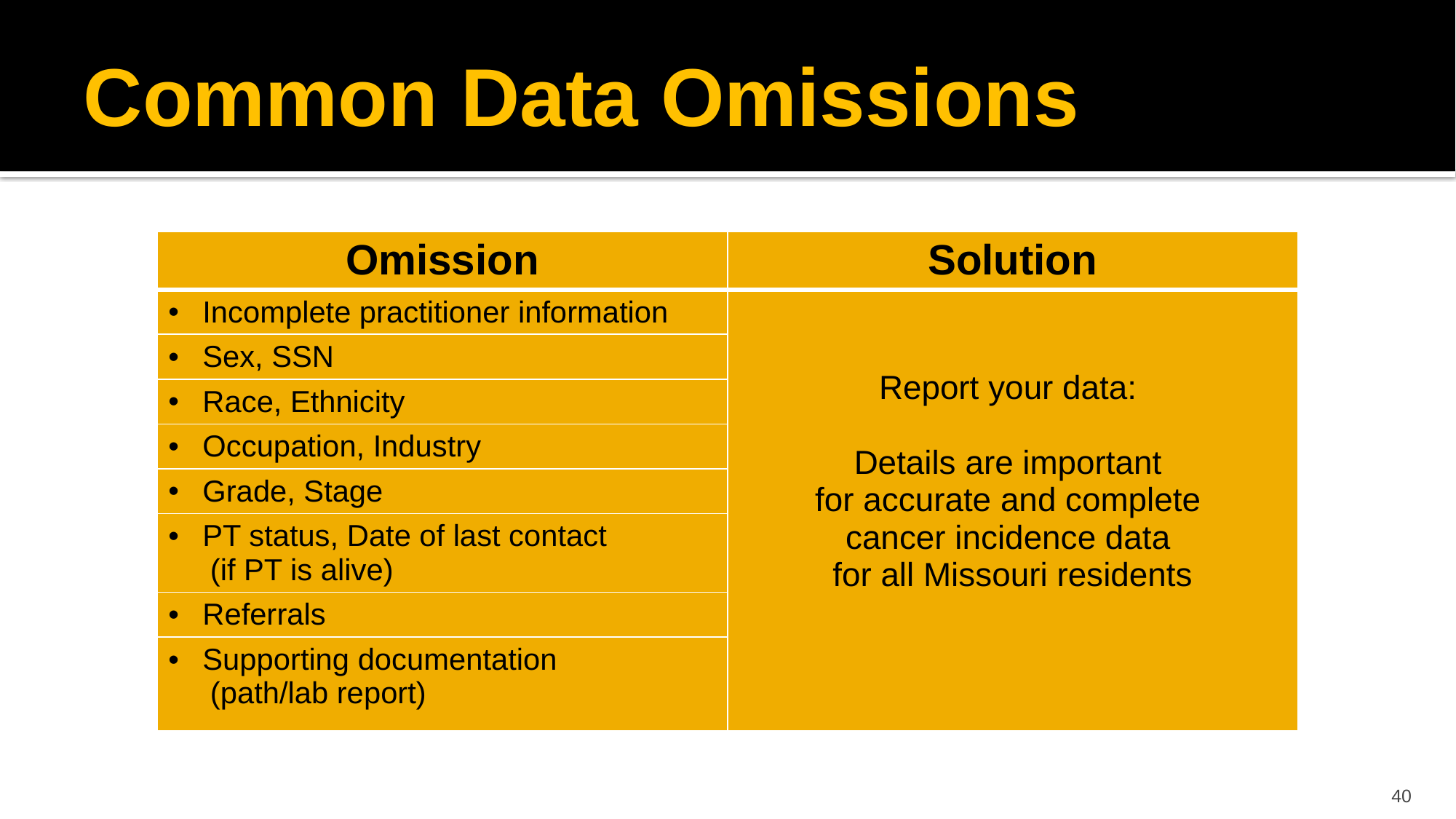

# Common Data Omissions
| Omission | Solution |
| --- | --- |
| Incomplete practitioner information | Report your data: Details are important for accurate and complete cancer incidence data for all Missouri residents |
| Sex, SSN |  |
| Race, Ethnicity |  |
| Occupation, Industry |  |
| Grade, Stage |  |
| PT status, Date of last contact (if PT is alive) |  |
| Referrals |  |
| Supporting documentation (path/lab report) |  |
40